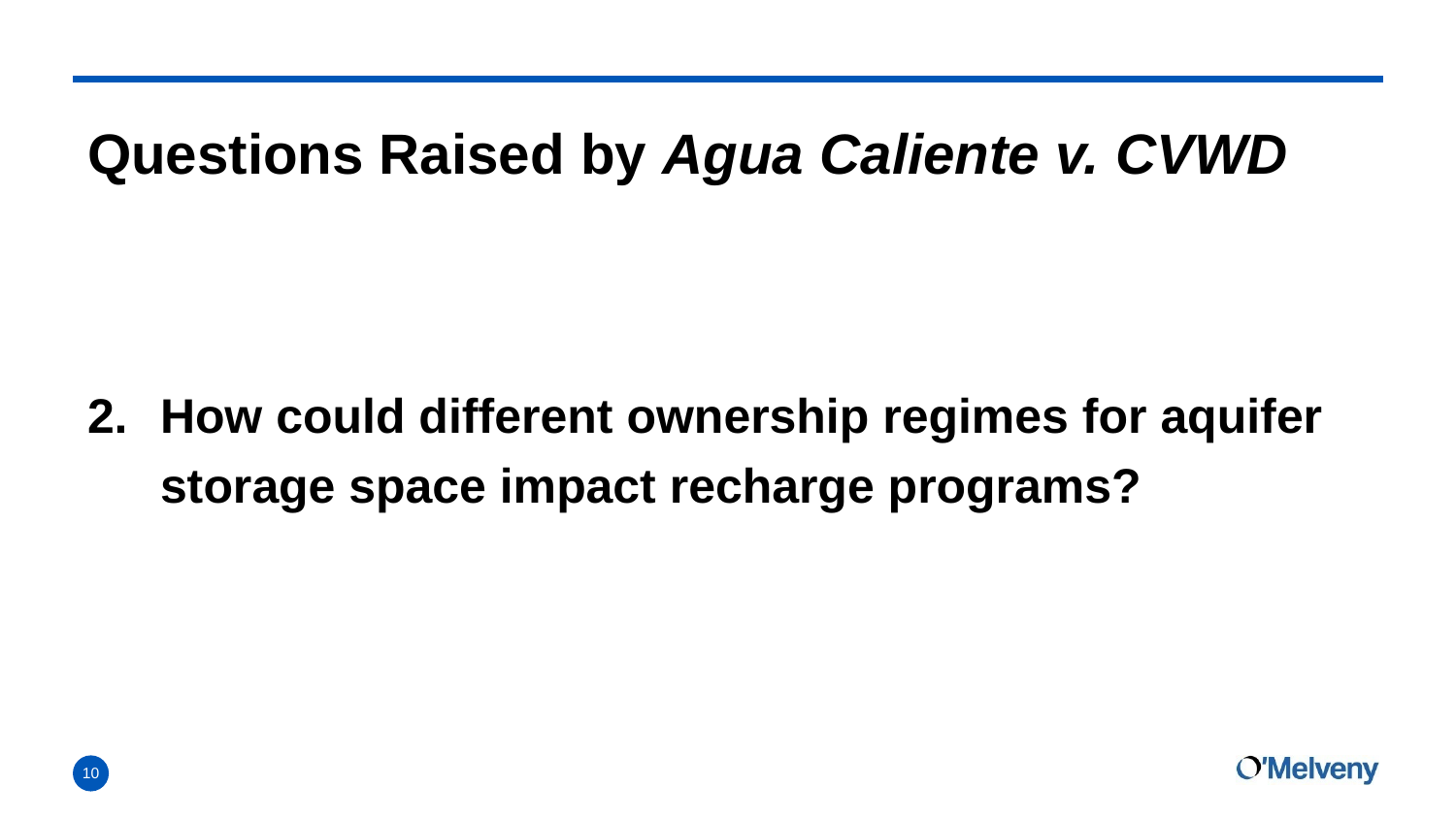

# Questions Raised by Agua Caliente v. CVWD
How could different ownership regimes for aquifer storage space impact recharge programs?